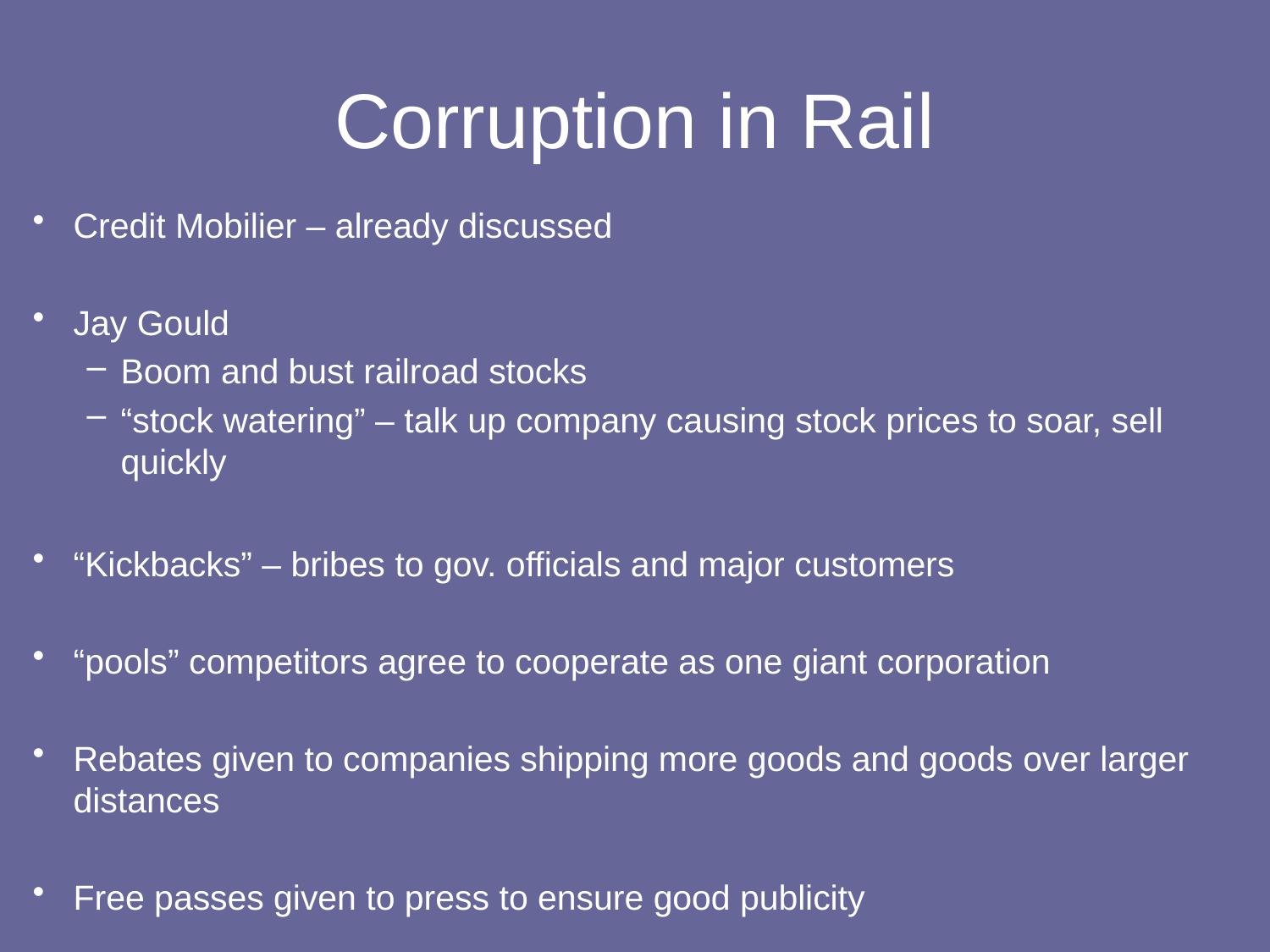

# Corruption in Rail
Credit Mobilier – already discussed

Jay Gould
Boom and bust railroad stocks
“stock watering” – talk up company causing stock prices to soar, sell quickly

“Kickbacks” – bribes to gov. officials and major customers

“pools” competitors agree to cooperate as one giant corporation

Rebates given to companies shipping more goods and goods over larger distances

Free passes given to press to ensure good publicity